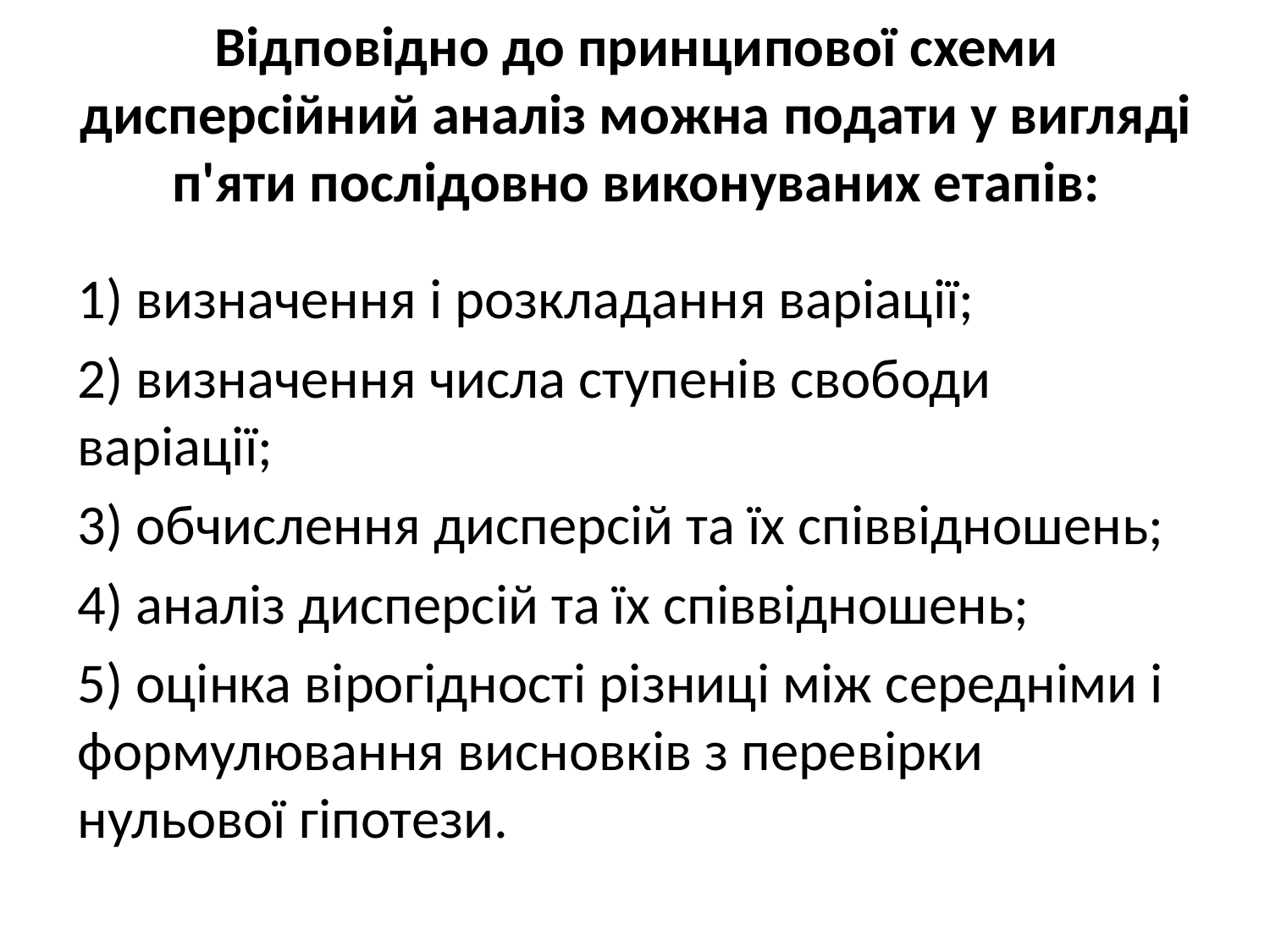

# Відповідно до принципової схеми дисперсійний аналіз можна подати у вигляді п'яти послідовно виконуваних етапів:
1) визначення і розкладання варіації;
2) визначення числа ступенів свободи варіації;
3) обчислення дисперсій та їх співвідношень;
4) аналіз дисперсій та їх співвідношень;
5) оцінка вірогідності різниці між середніми і формулювання висновків з перевірки нульової гіпотези.